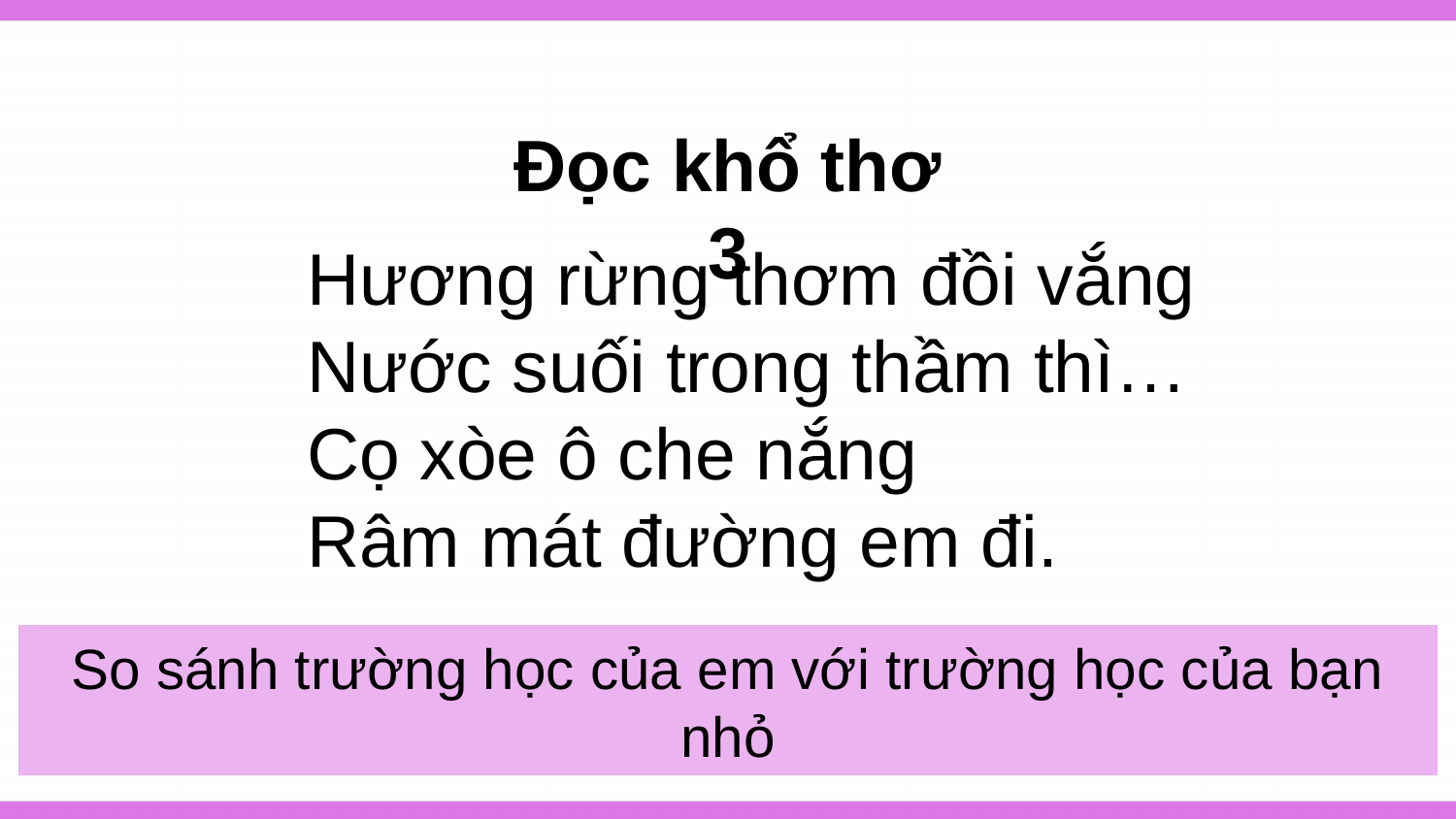

Đọc khổ thơ 3
Hương rừng thơm đồi vắng
Nước suối trong thầm thì…
Cọ xòe ô che nắng
Râm mát đường em đi.

So sánh trường học của em với trường học của bạn nhỏ
Cảnh trên đường đến trường có gì?